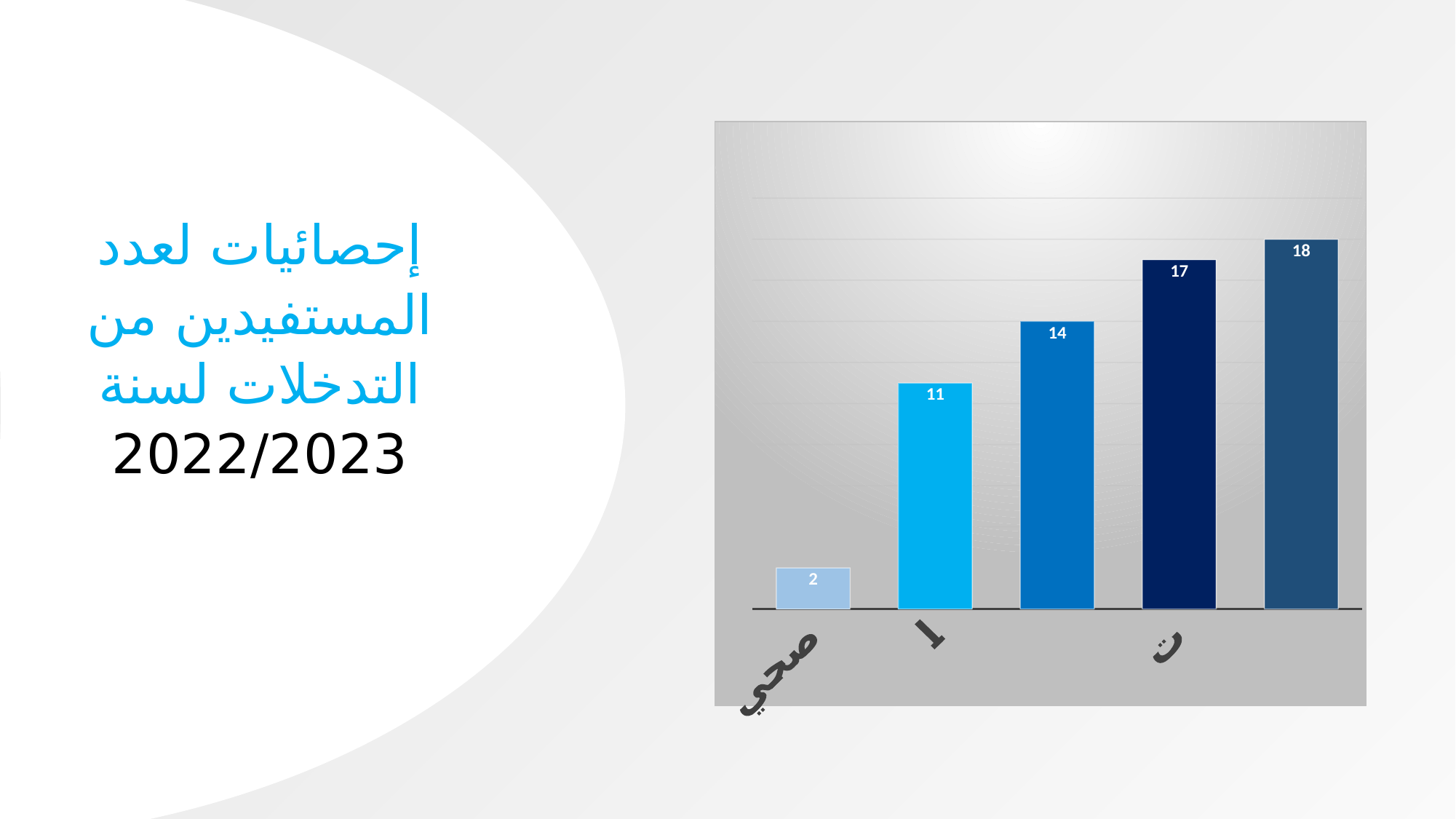

### Chart

| Category | Série 1 |
|---|---|
| صحي | 2.0 |
| اجتماعي | 11.0 |
| سلوكي | 14.0 |
| تربوي | 17.0 |
| نفسي | 18.0 |
إحصائيات لعدد المستفيدين من التدخلات لسنة 2022/2023